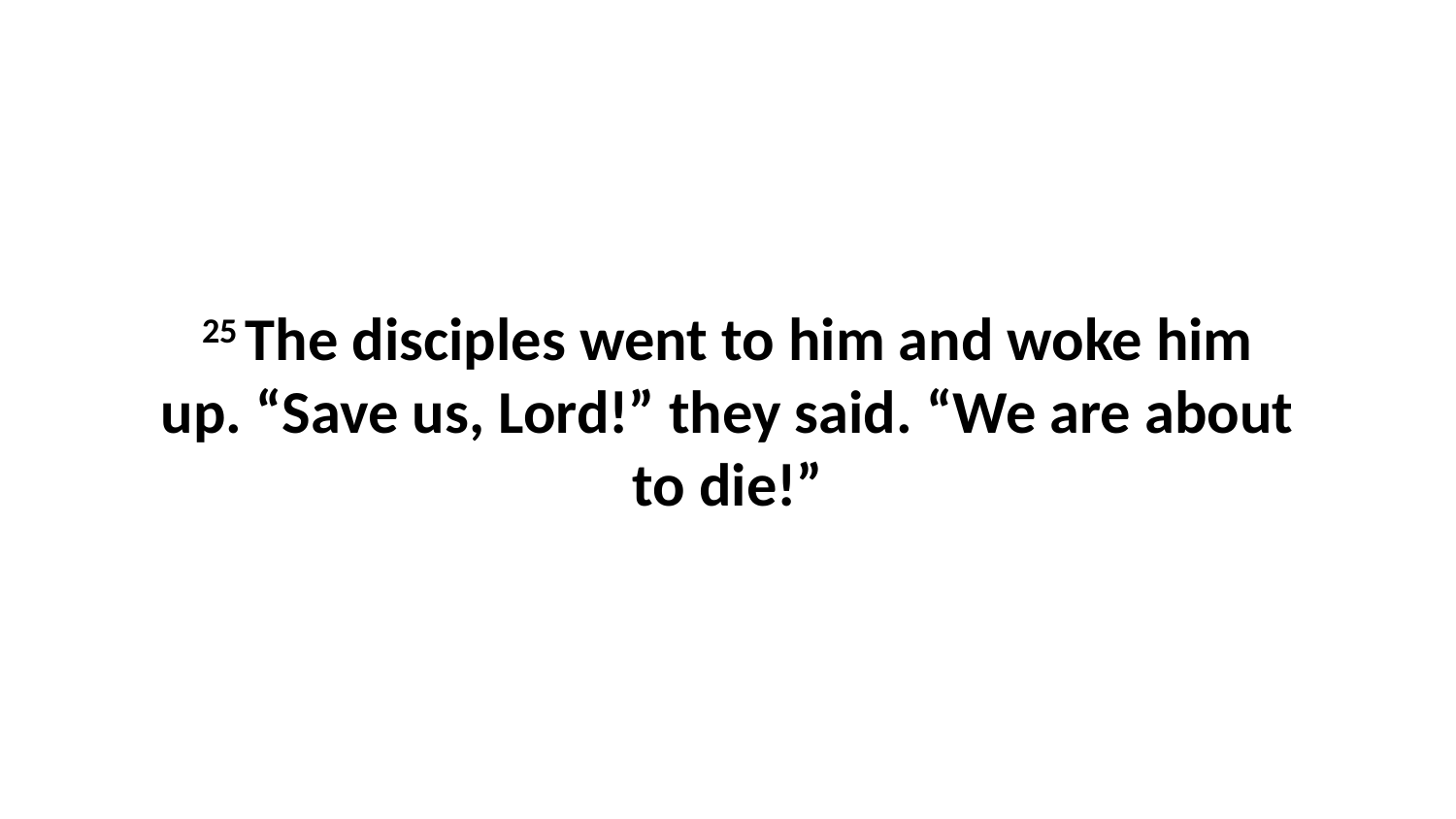

25 The disciples went to him and woke him up. “Save us, Lord!” they said. “We are about to die!”